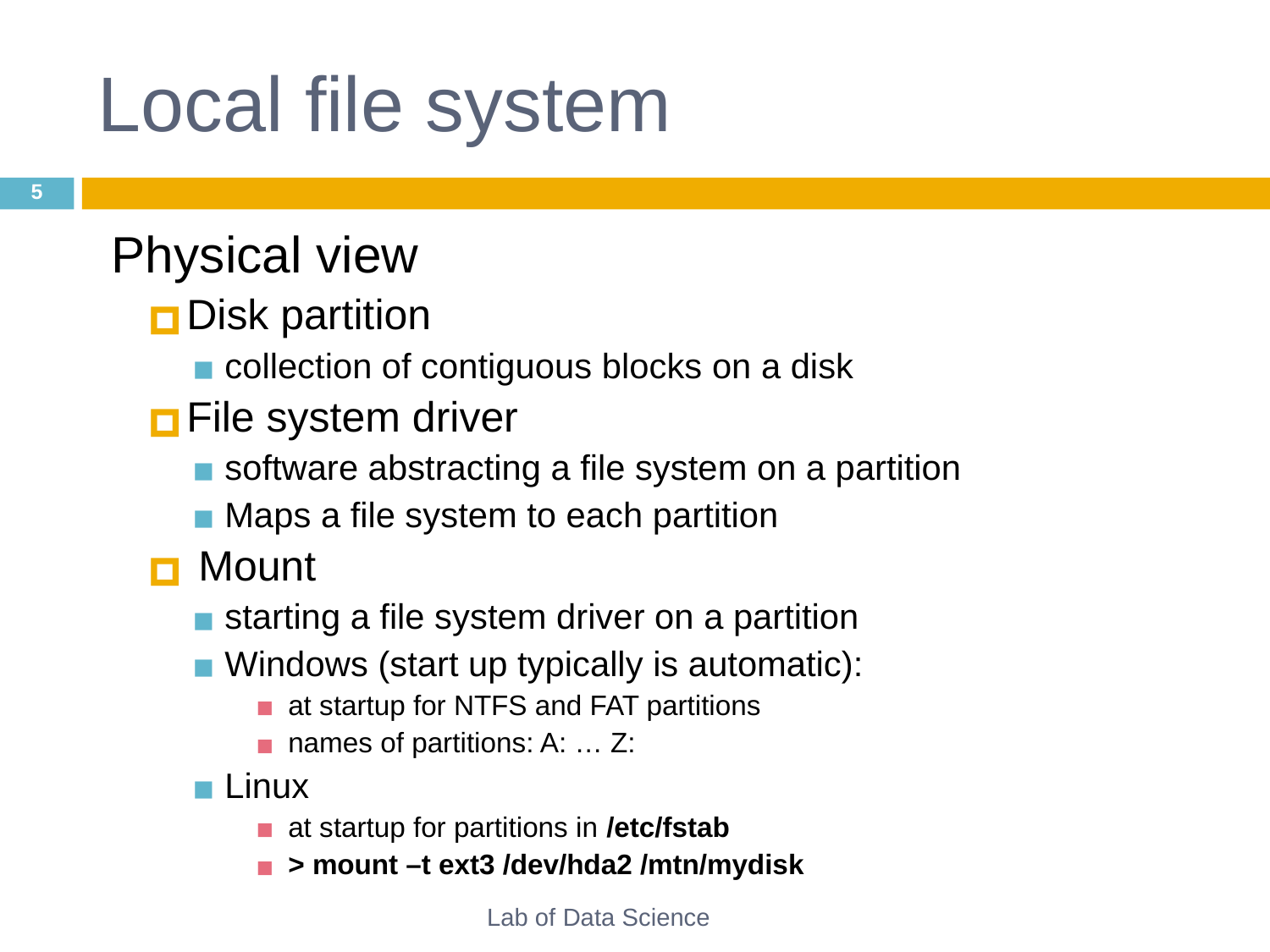

# Local file system
5
 Physical view
Disk partition
collection of contiguous blocks on a disk
File system driver
software abstracting a file system on a partition
Maps a file system to each partition
 Mount
starting a file system driver on a partition
Windows (start up typically is automatic):
at startup for NTFS and FAT partitions
names of partitions: A: … Z:
Linux
at startup for partitions in /etc/fstab
> mount –t ext3 /dev/hda2 /mtn/mydisk

Lab of Data Science